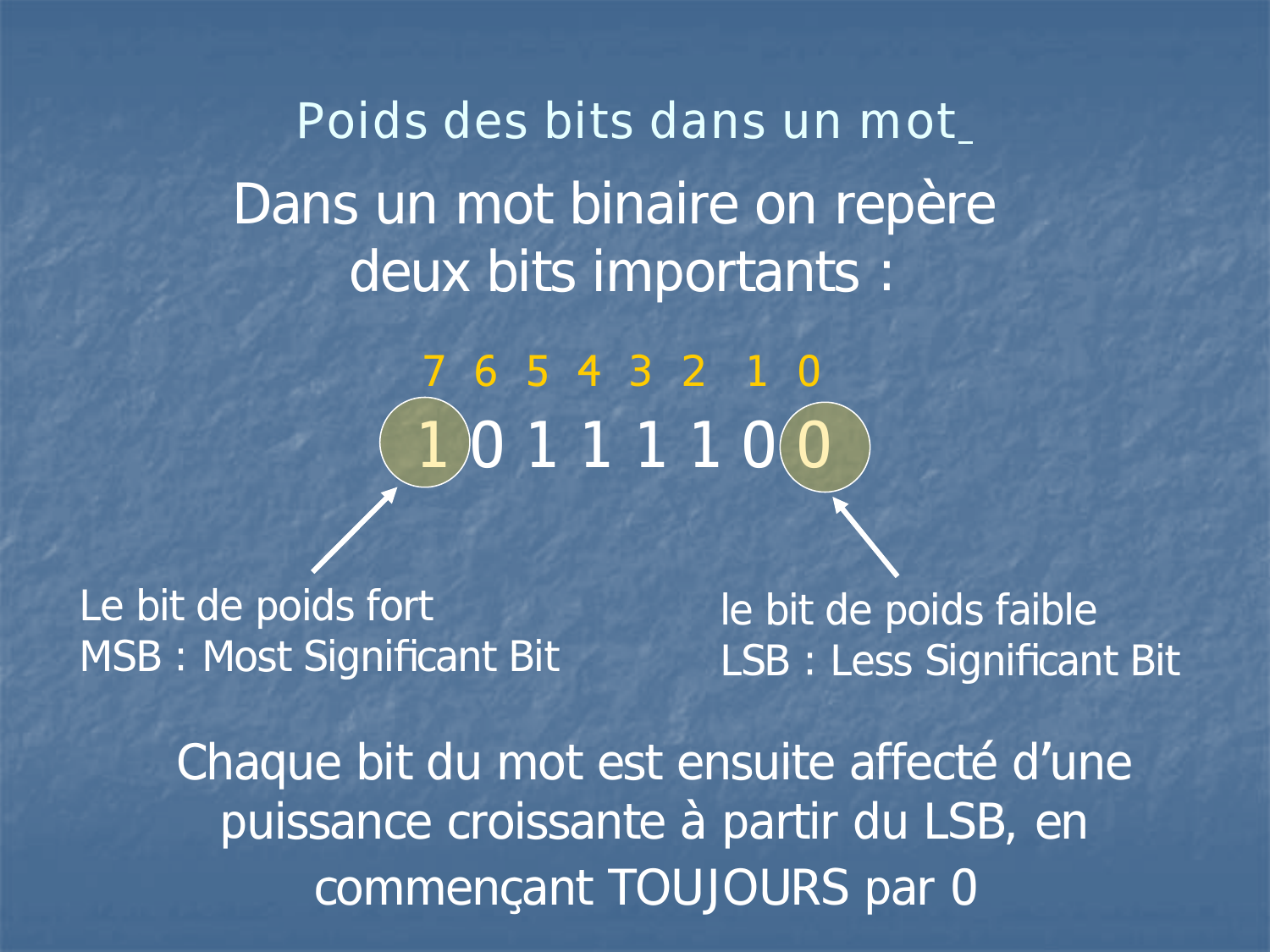

# Poids des bits dans un mot
Dans un mot binaire on repère
deux bits importants :

 1 0 1 1 1 1 0 0
7  6  5  4  3  2   1  0

Le bit de poids fort
MSB : Most Significant Bit

le bit de poids faible
LSB : Less Significant Bit
Chaque bit du mot est ensuite affecté d’une puissance croissante à partir du LSB, en commençant TOUJOURS par 0